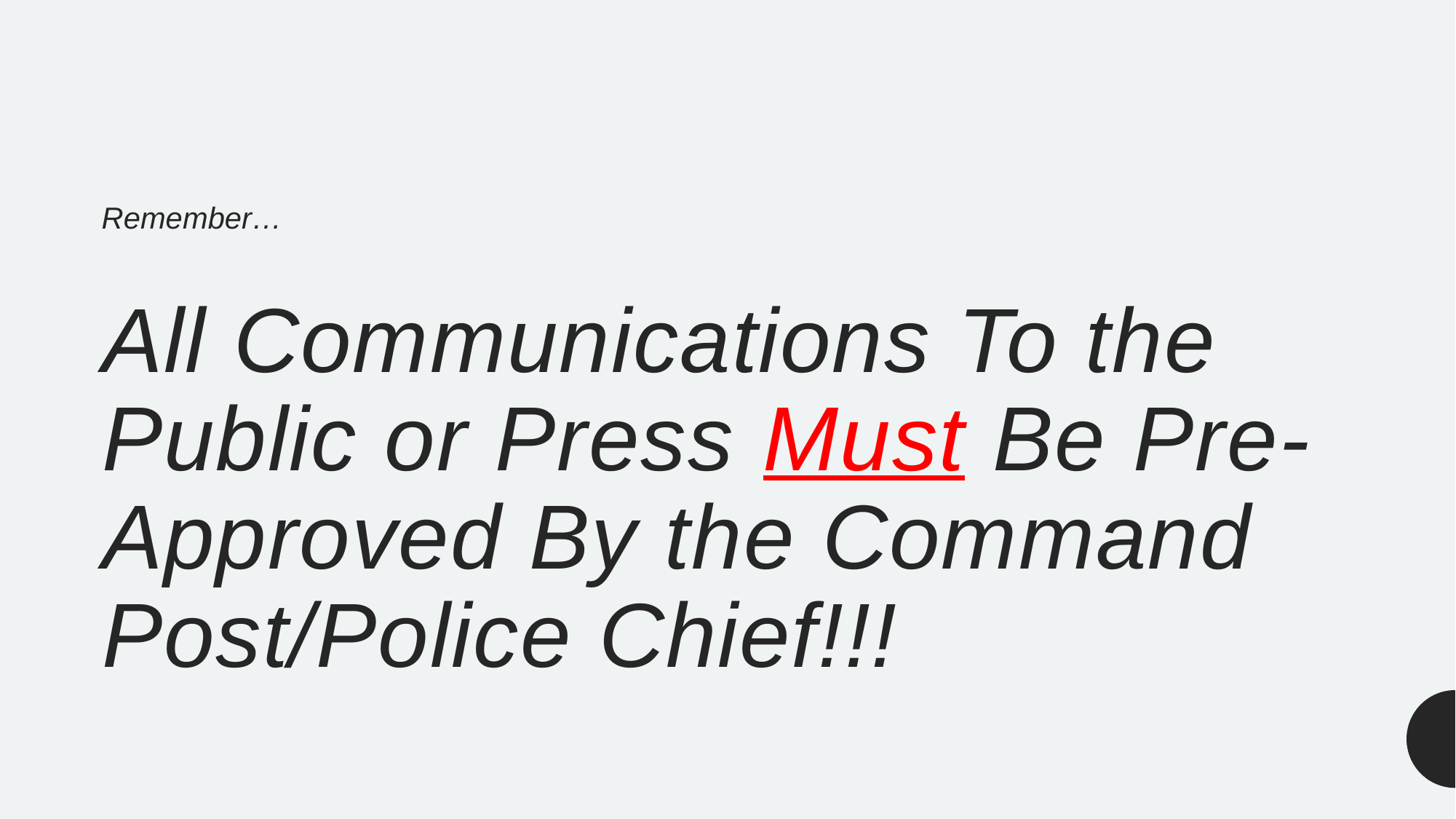

Remember…
# All Communications To the Public or Press Must Be Pre-Approved By the Command Post/Police Chief!!!